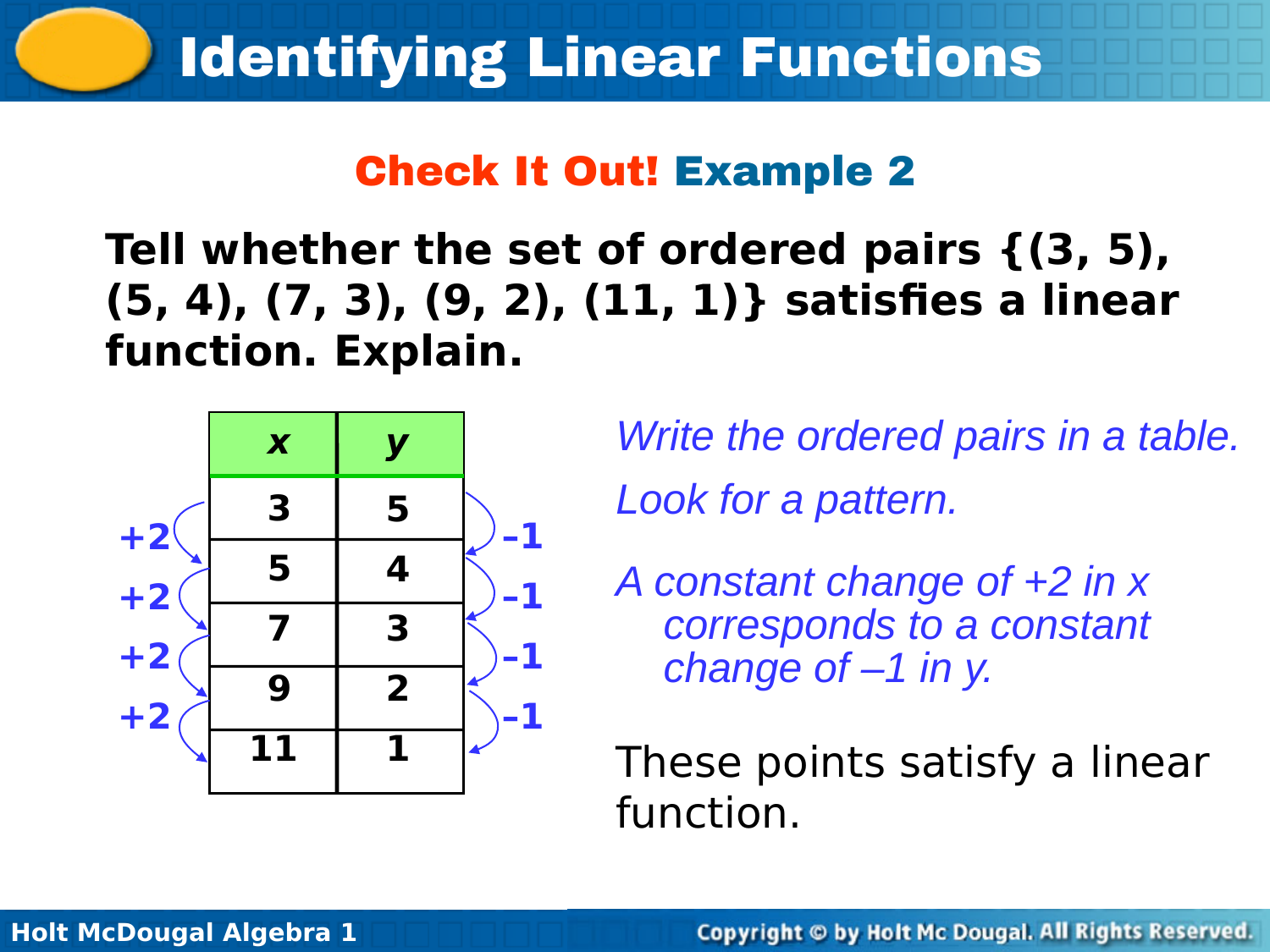

Check It Out! Example 2
Tell whether the set of ordered pairs {(3, 5), (5, 4), (7, 3), (9, 2), (11, 1)} satisfies a linear function. Explain.
Write the ordered pairs in a table.

x
y

Look for a pattern.

 3
 5
 7
 9
11
 5
 4
 3
 2
 1

–1
–1
–1
–1
+2
+2
+2
+2

A constant change of +2 in x corresponds to a constant change of –1 in y.
These points satisfy a linear function.